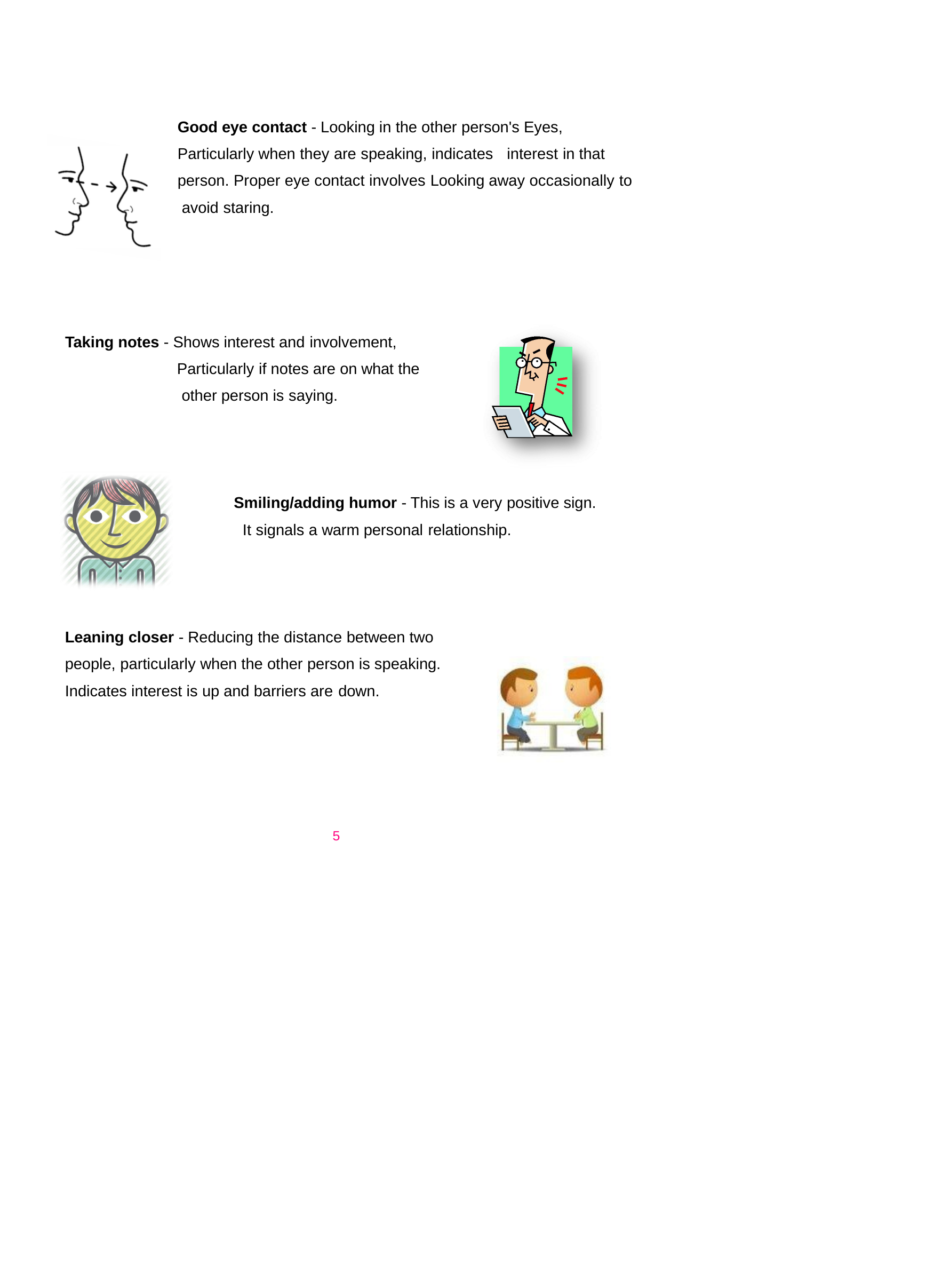

Good eye contact - Looking in the other person's Eyes,  Particularly when they are speaking, indicates	interest in that  person. Proper eye contact involves Looking away occasionally to  avoid staring.

Taking notes - Shows interest and involvement,
Particularly if notes are on what the  other person is saying.

Smiling/adding humor - This is a very positive sign.  It signals a warm personal relationship.
Leaning closer - Reducing the distance between two  people, particularly when the other person is speaking.  Indicates interest is up and barriers are down.

5